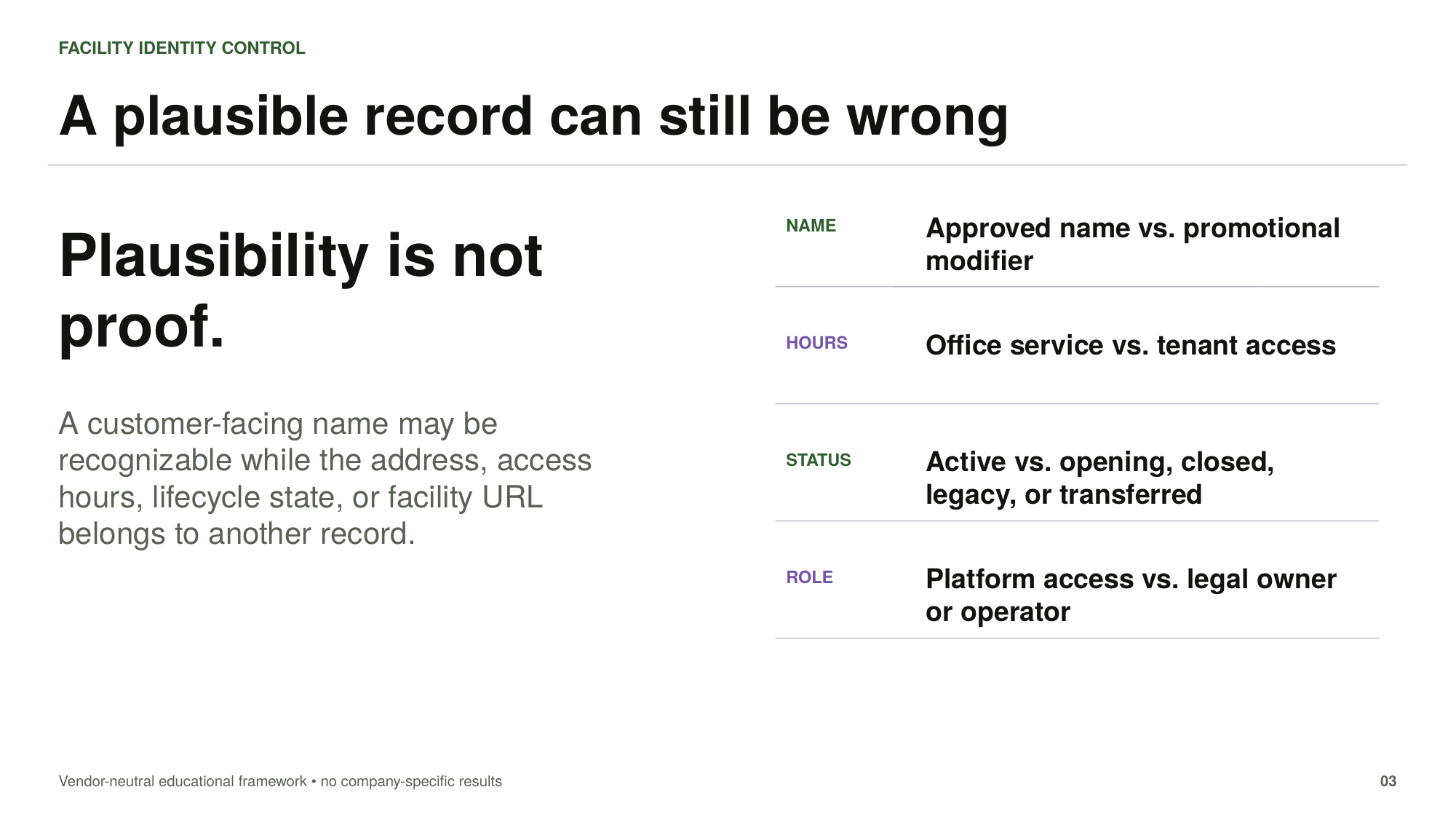

FACILITY IDENTITY CONTROL
A plausible record can still be wrong

Approved name vs. promotional modifier
NAME
Plausibility is not proof.

Office service vs. tenant access
HOURS
A customer-facing name may be recognizable while the address, access hours, lifecycle state, or facility URL belongs to another record.

Active vs. opening, closed, legacy, or transferred
STATUS

Platform access vs. legal owner or operator
ROLE

Vendor-neutral educational framework • no company-specific results
03